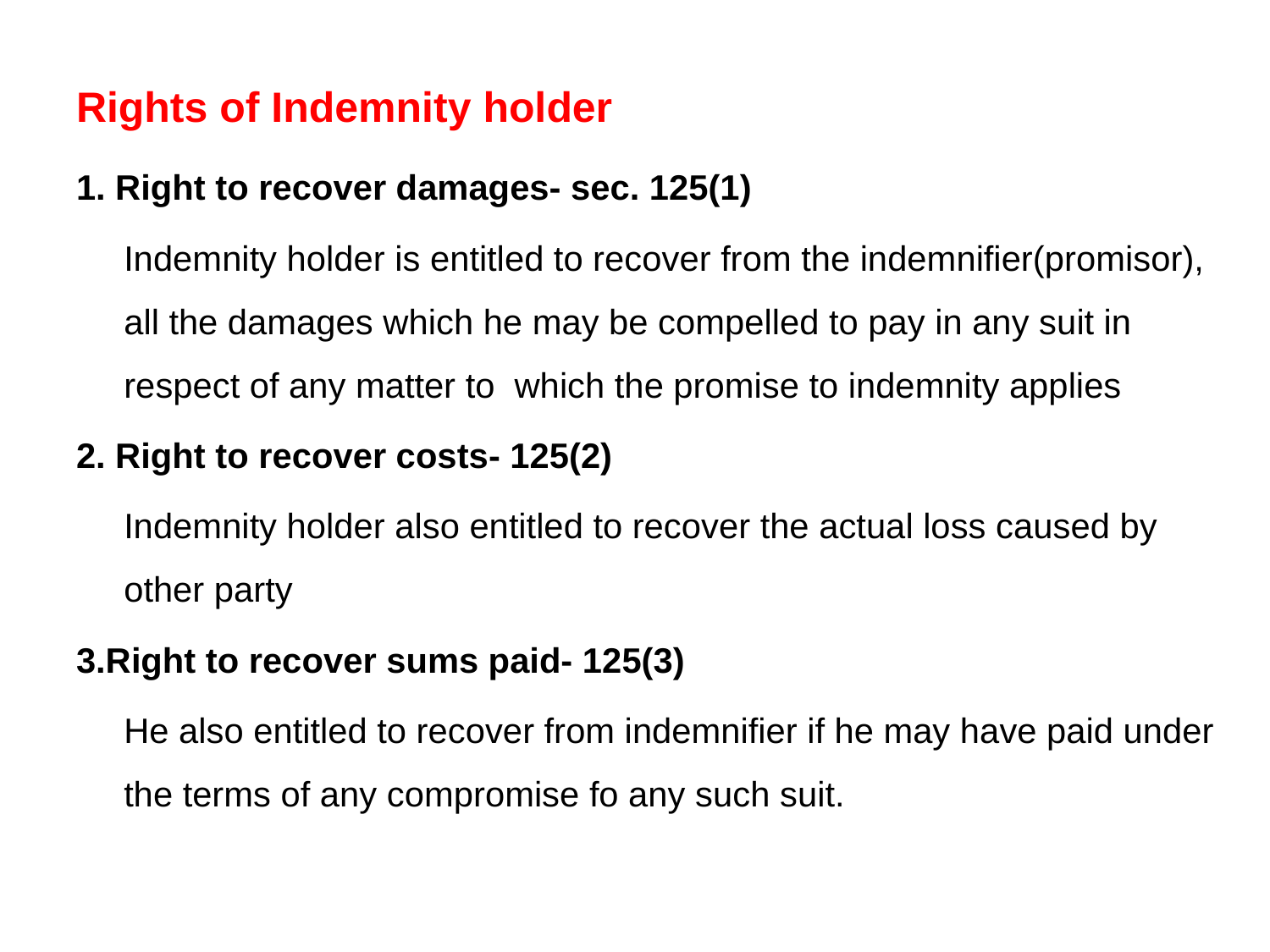

Rights of Indemnity holder
1. Right to recover damages- sec. 125(1)
	Indemnity holder is entitled to recover from the indemnifier(promisor), all the damages which he may be compelled to pay in any suit in respect of any matter to  which the promise to indemnity applies
2. Right to recover costs- 125(2)
	Indemnity holder also entitled to recover the actual loss caused by other party
3.Right to recover sums paid- 125(3)
	He also entitled to recover from indemnifier if he may have paid under the terms of any compromise fo any such suit.